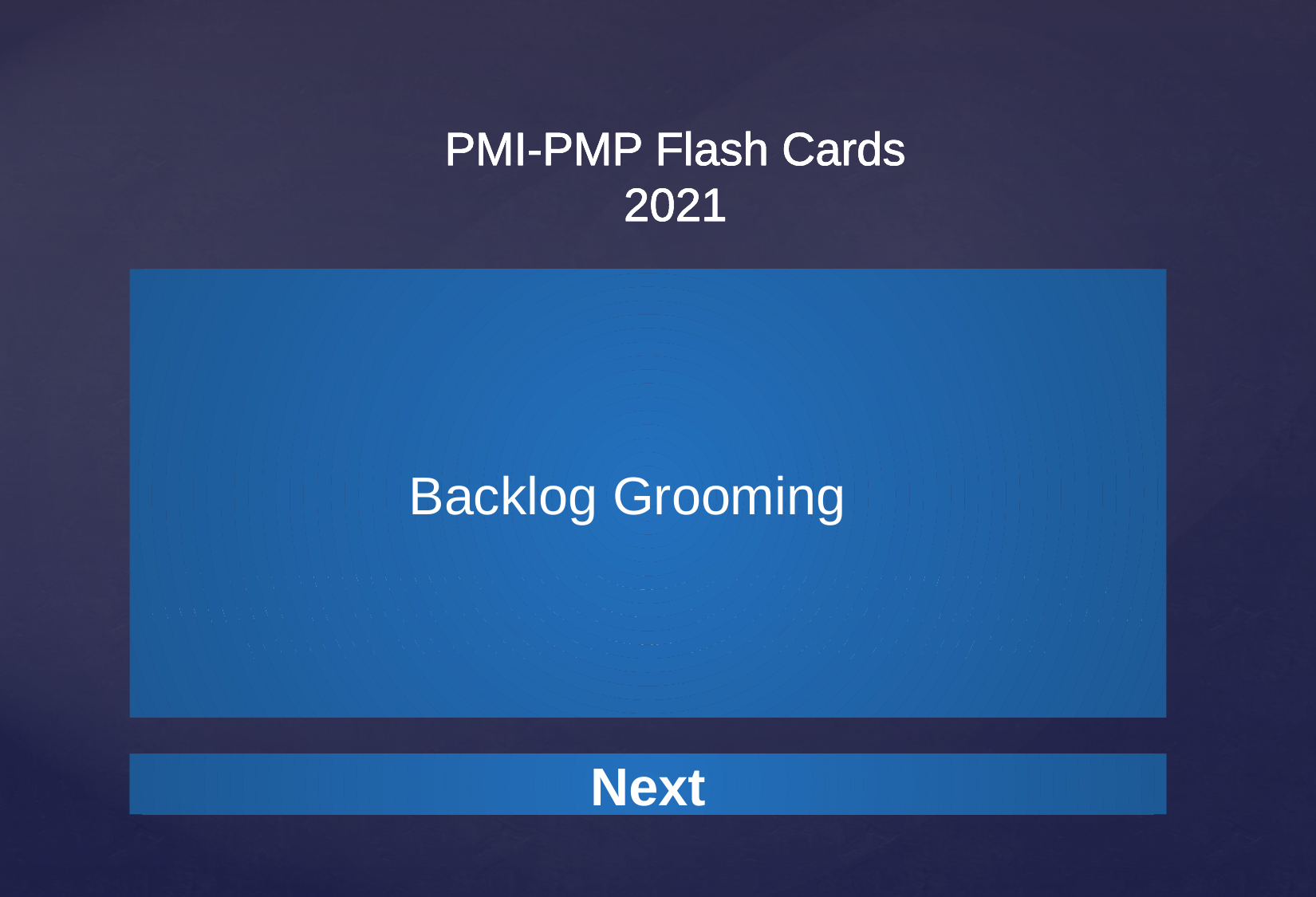

PMI-PMP Flash Cards
2021
Backlog Grooming
The process of adding new user stories, re-prioritizing existing stories, creating estimates for previously un-estimated stories, and decomposing large stories. Backlog grooming is both an ongoing process and a meeting aka Story Time.
Next
Next